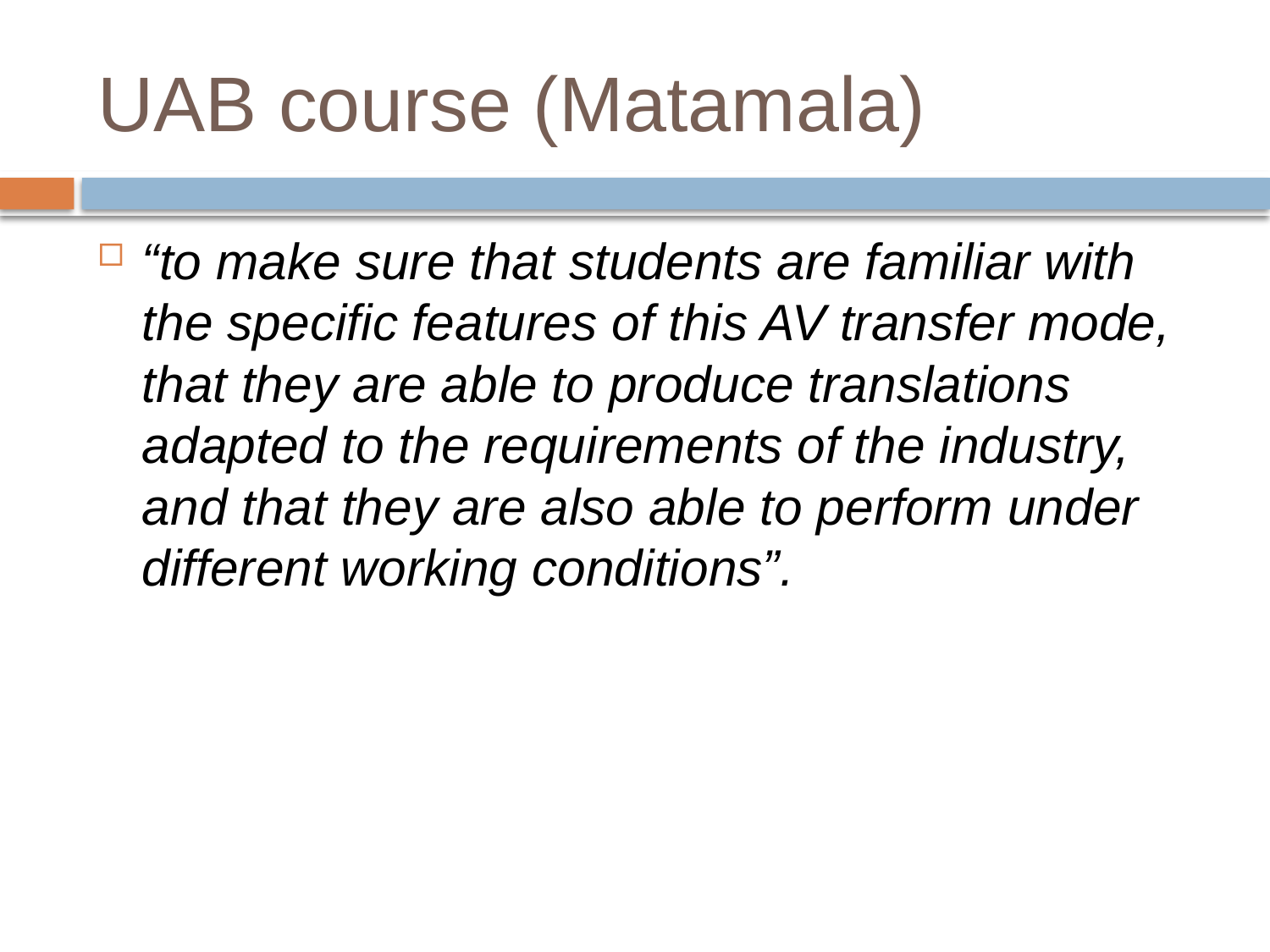

# UAB course (Matamala)
“to make sure that students are familiar with the specific features of this AV transfer mode, that they are able to produce translations adapted to the requirements of the industry, and that they are also able to perform under different working conditions”.